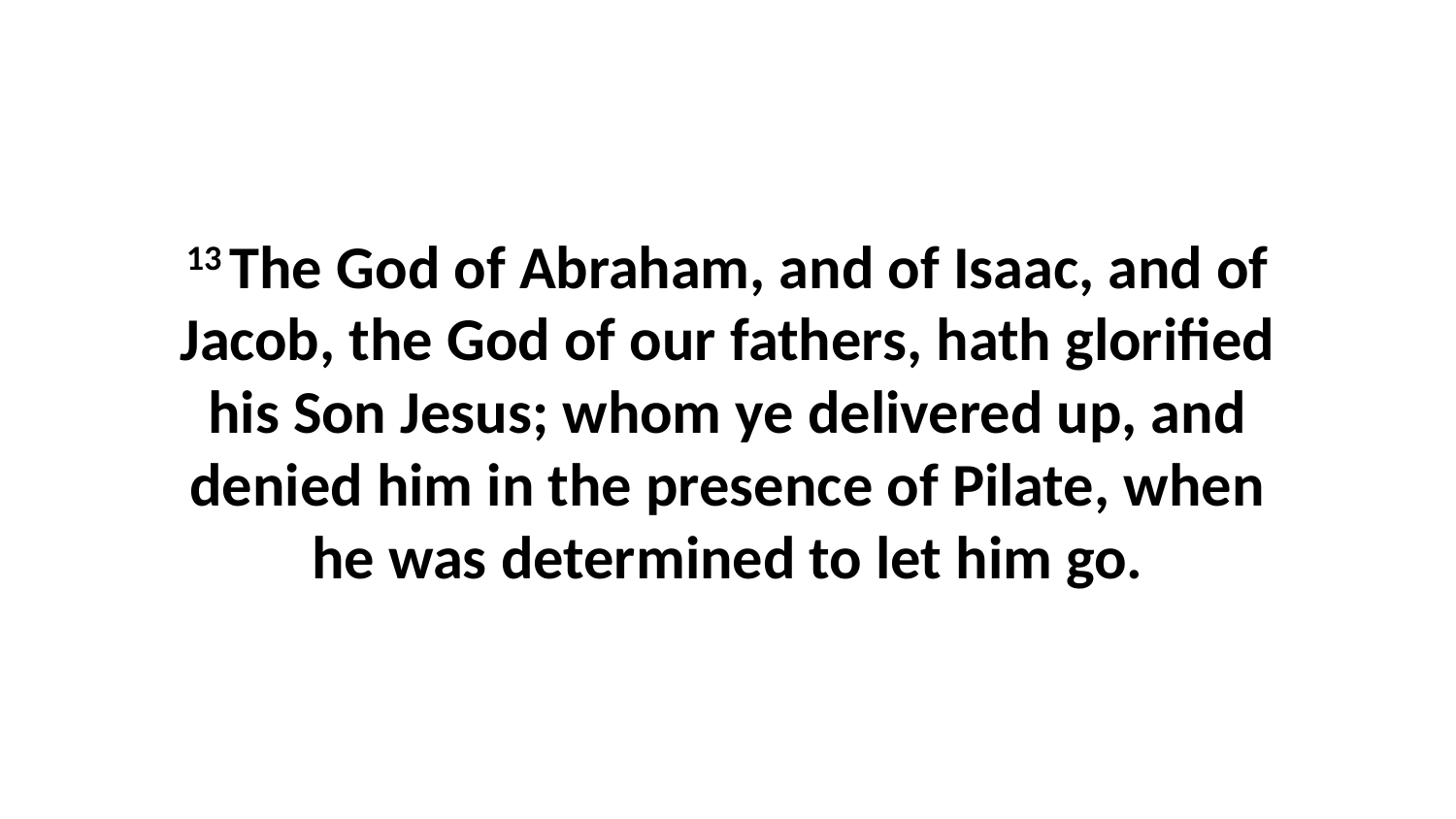

13 The God of Abraham, and of Isaac, and of Jacob, the God of our fathers, hath glorified his Son Jesus; whom ye delivered up, and denied him in the presence of Pilate, when he was determined to let him go.